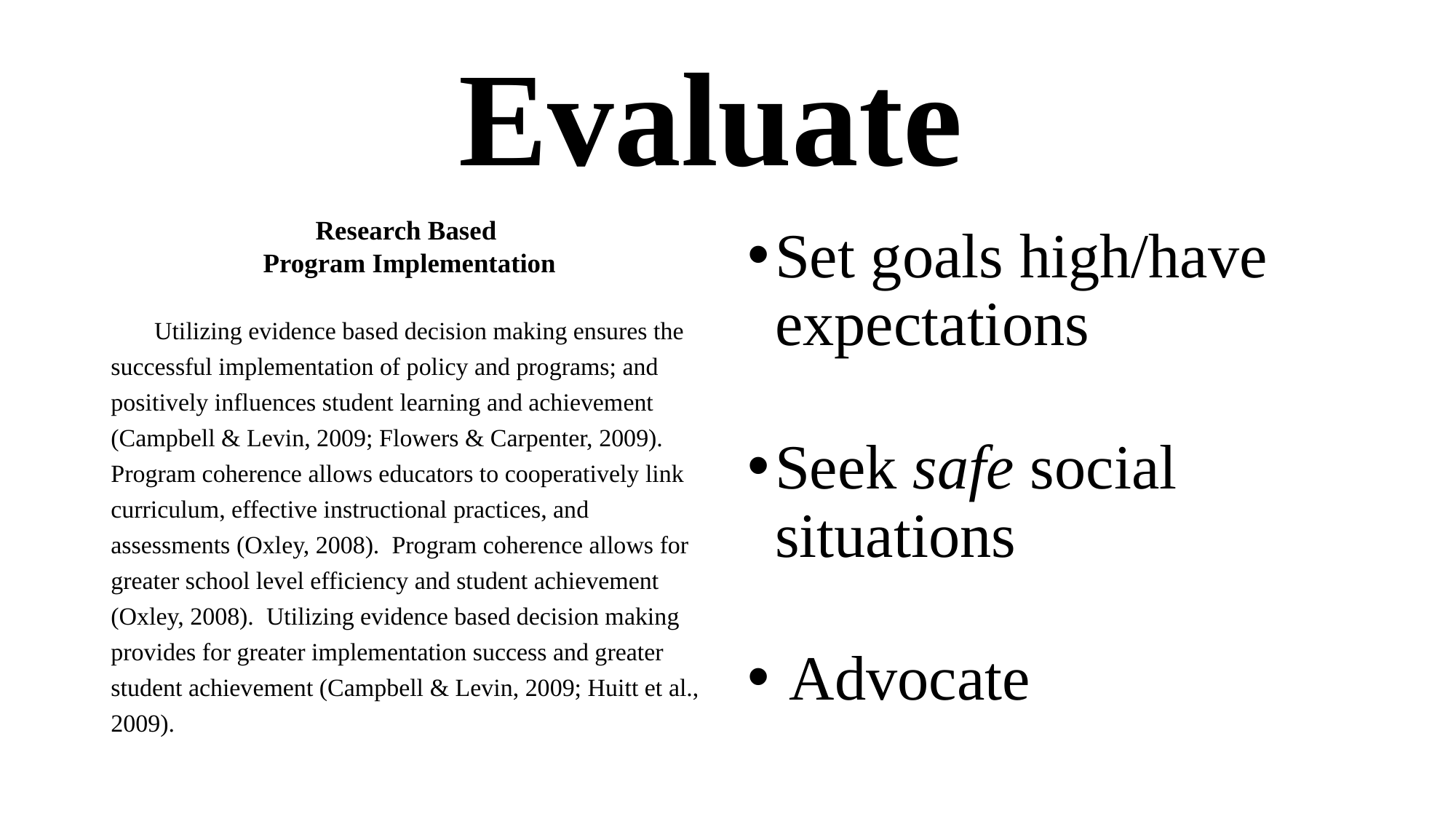

# Evaluate
Research Based
 Program Implementation

       Utilizing evidence based decision making ensures the successful implementation of policy and programs; and positively influences student learning and achievement (Campbell & Levin, 2009; Flowers & Carpenter, 2009). Program coherence allows educators to cooperatively link curriculum, effective instructional practices, and assessments (Oxley, 2008).  Program coherence allows for greater school level efficiency and student achievement (Oxley, 2008).  Utilizing evidence based decision making provides for greater implementation success and greater student achievement (Campbell & Levin, 2009; Huitt et al., 2009).

Set goals high/have expectations

Seek safe social situations

 Advocate